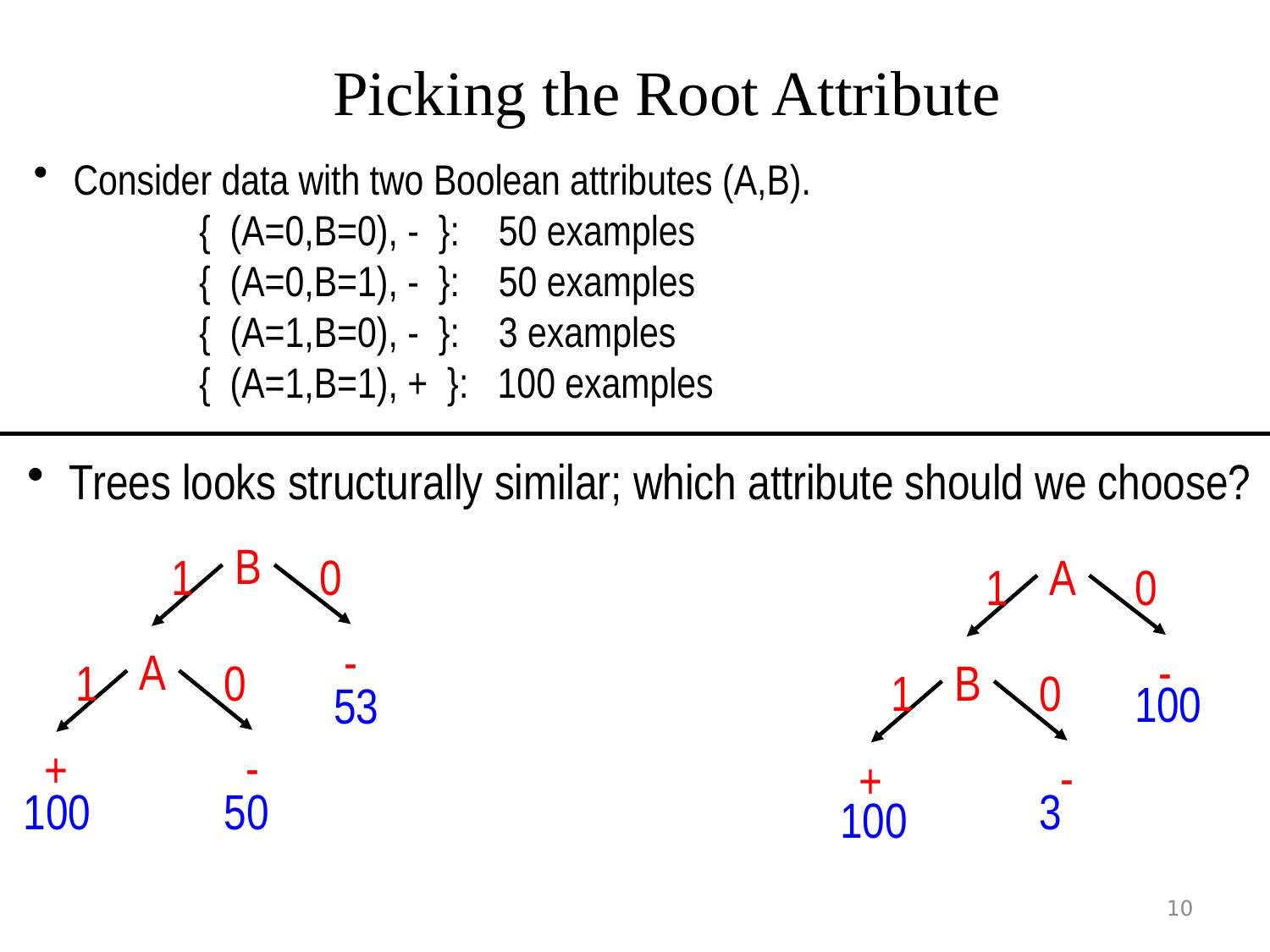

Picking the Root Attribute
 Consider data with two Boolean attributes (A,B).
                 {  (A=0,B=0), -  }:    50 examples
                 {  (A=0,B=1), -  }:    50 examples
                 {  (A=1,B=0), -  }:    3 examples
                 {  (A=1,B=1), +  }:   100 examples

 Trees looks structurally similar; which attribute should we choose?
B
1
0
-
A
1
0
-
+
A
1
0
-
B
1
0
-
+
100
53
100
50
3
100

10